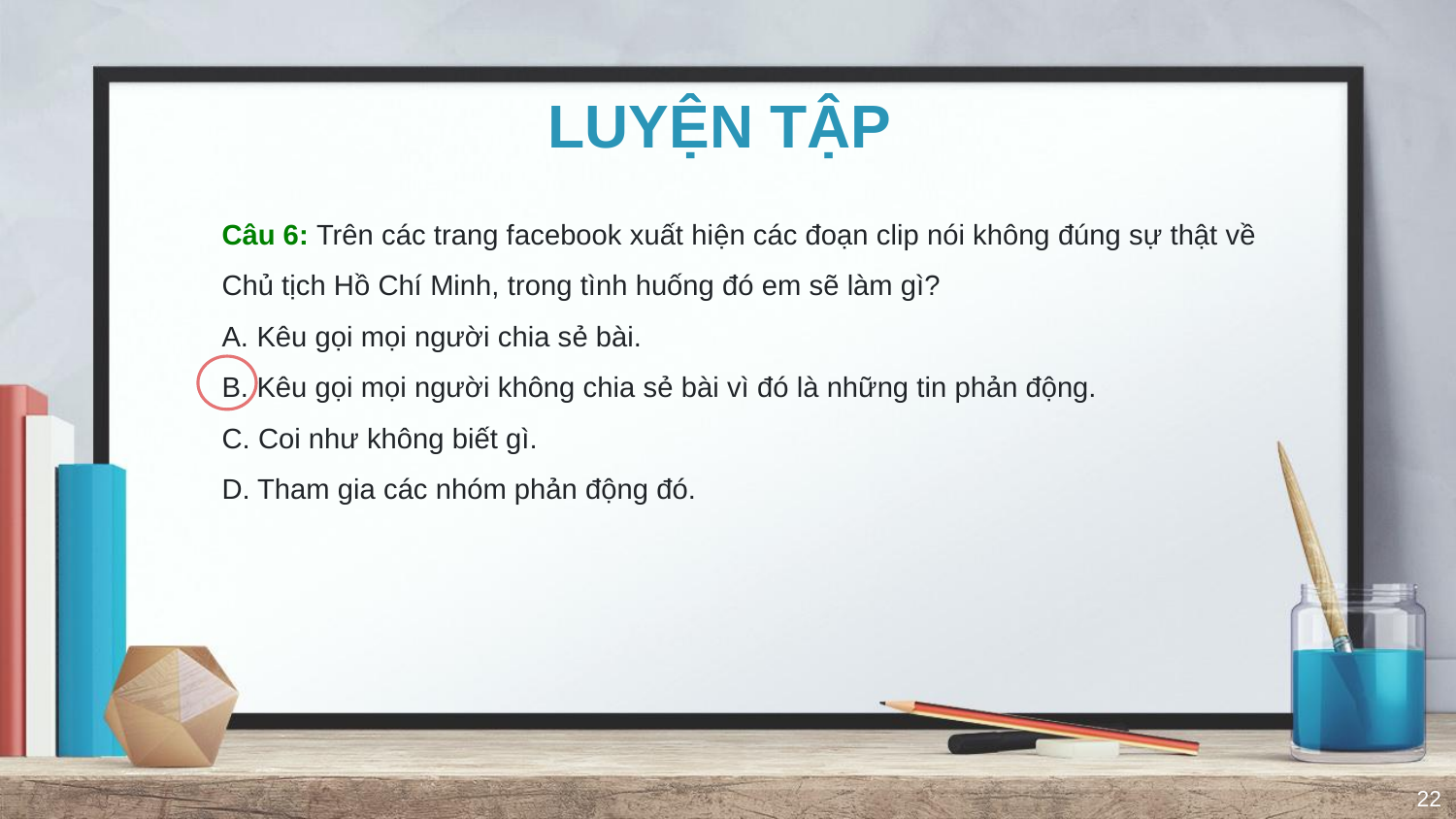

# LUYỆN TẬP
Câu 6: Trên các trang facebook xuất hiện các đoạn clip nói không đúng sự thật về Chủ tịch Hồ Chí Minh, trong tình huống đó em sẽ làm gì?
A. Kêu gọi mọi người chia sẻ bài.
B. Kêu gọi mọi người không chia sẻ bài vì đó là những tin phản động.
C. Coi như không biết gì.
D. Tham gia các nhóm phản động đó.

22